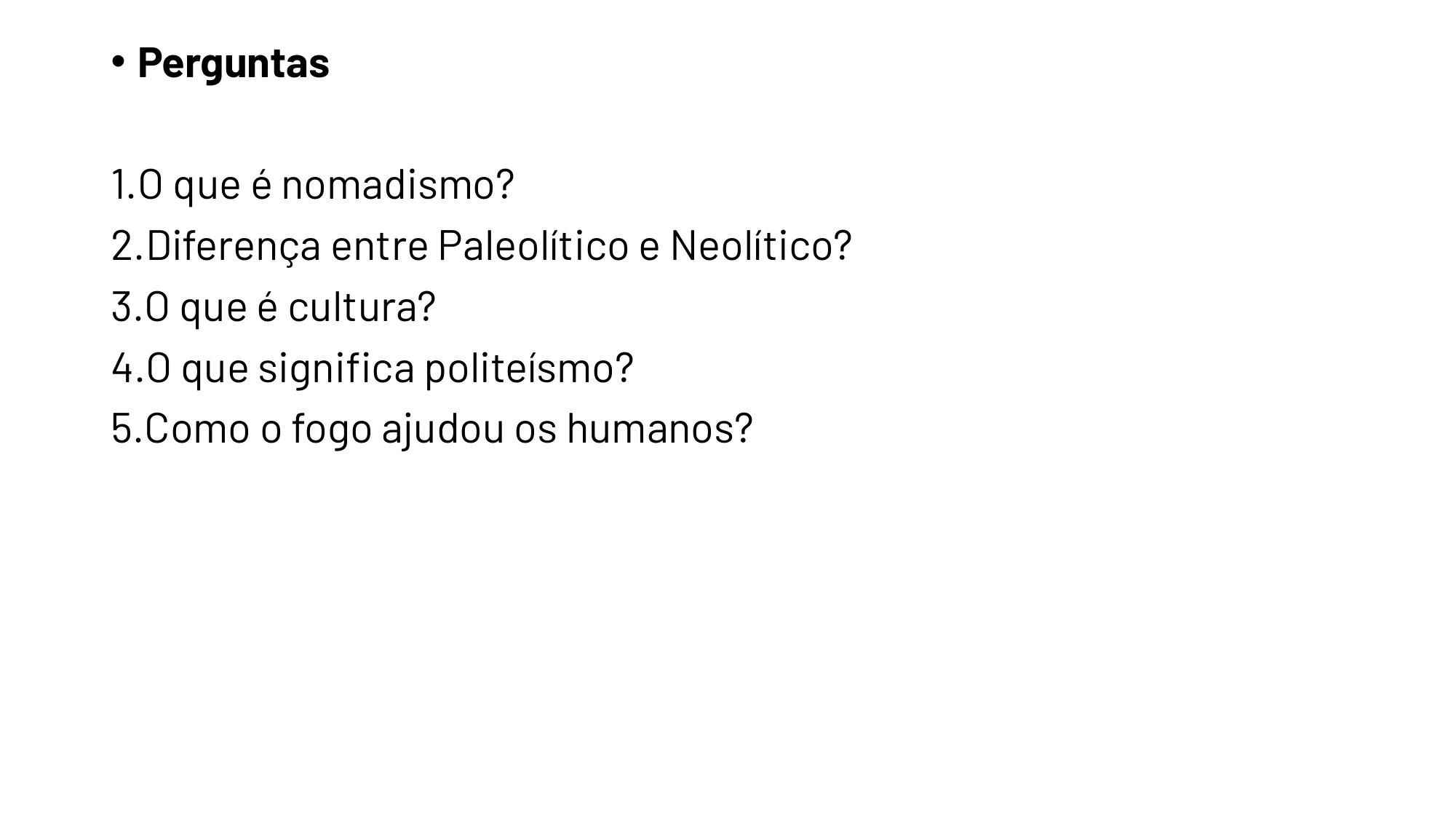

Perguntas

O que é nomadismo?
Diferença entre Paleolítico e Neolítico?
O que é cultura?
O que significa politeísmo?
Como o fogo ajudou os humanos?